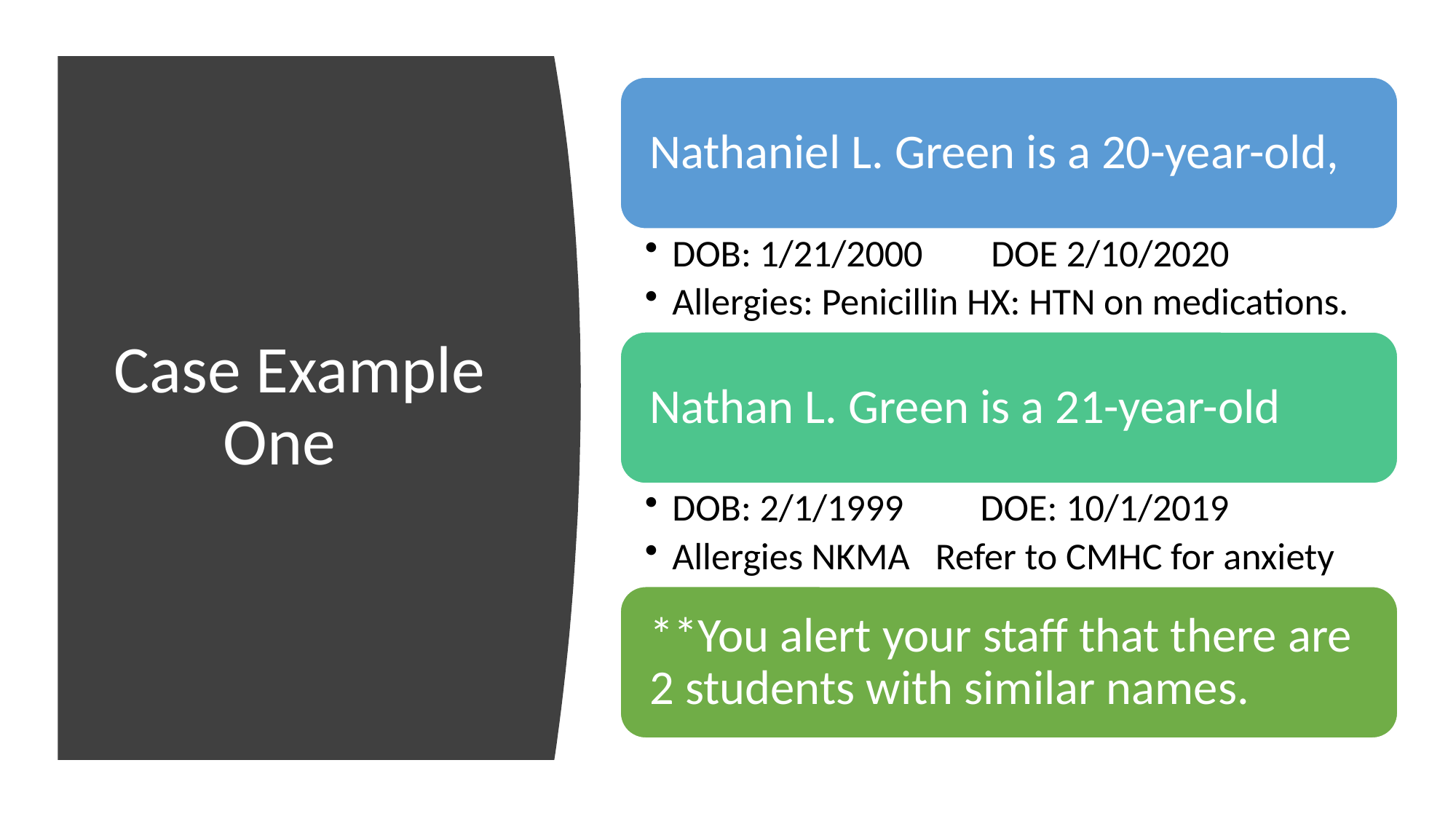

Nathaniel L. Green is a 20-year-old,
DOB: 1/21/2000        DOE 2/10/2020
Allergies: Penicillin HX: HTN on medications.
Nathan L. Green is a 21-year-old
DOB: 2/1/1999         DOE: 10/1/2019
Allergies NKMA   Refer to CMHC for anxiety
**You alert your staff that there are 2 students with similar names.

# Case Example	One